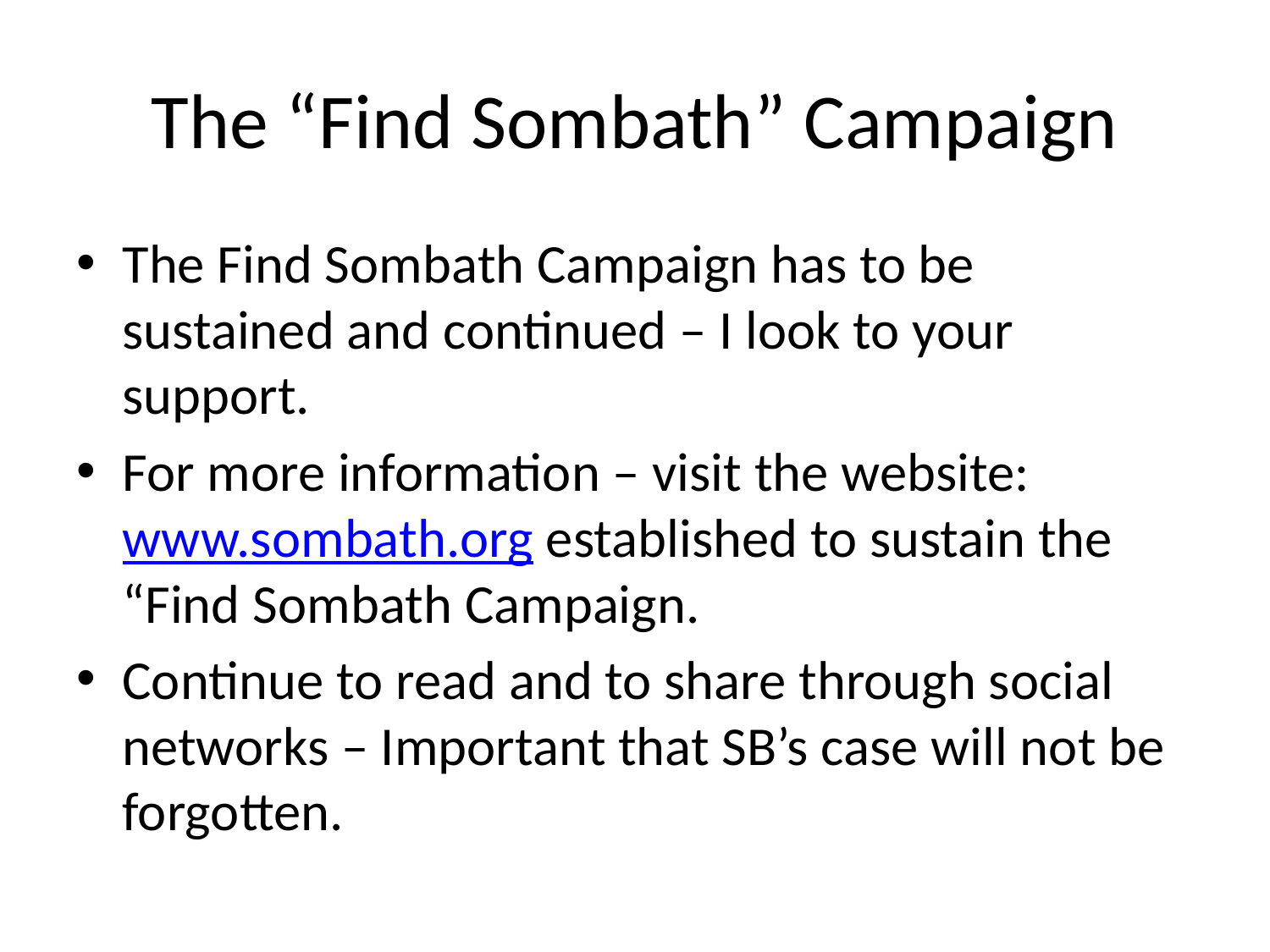

# The “Find Sombath” Campaign
The Find Sombath Campaign has to be sustained and continued – I look to your support.
For more information – visit the website: www.sombath.org established to sustain the “Find Sombath Campaign.
Continue to read and to share through social networks – Important that SB’s case will not be forgotten.